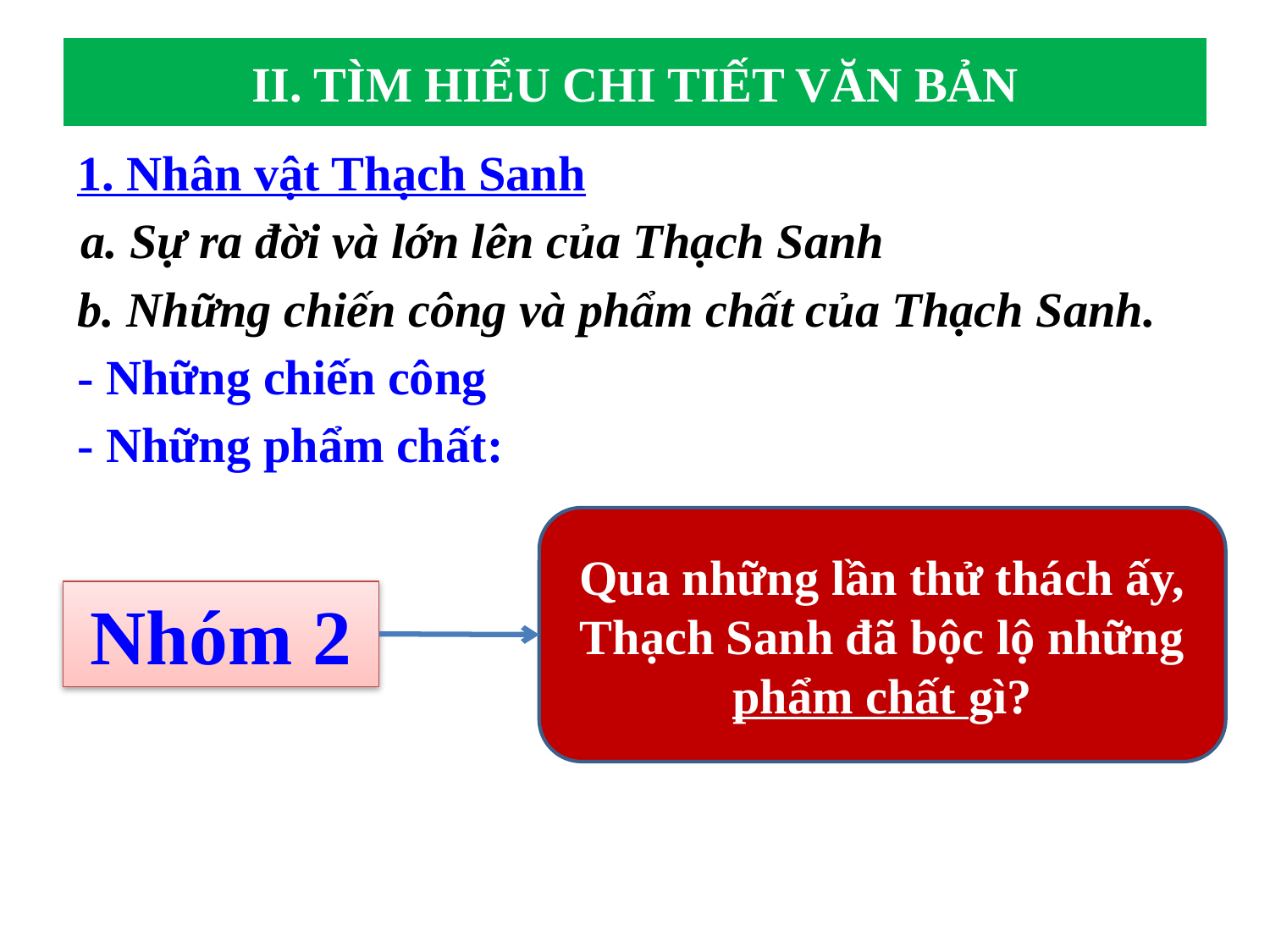

# II. TÌM HIỂU CHI TIẾT VĂN BẢN
1. Nhân vật Thạch Sanh
a. Sự ra đời và lớn lên của Thạch Sanh
b. Những chiến công và phẩm chất của Thạch Sanh.
- Những chiến công
- Những phẩm chất:

Qua những lần thử thách ấy, Thạch Sanh đã bộc lộ những phẩm chất gì?
Nhóm 2